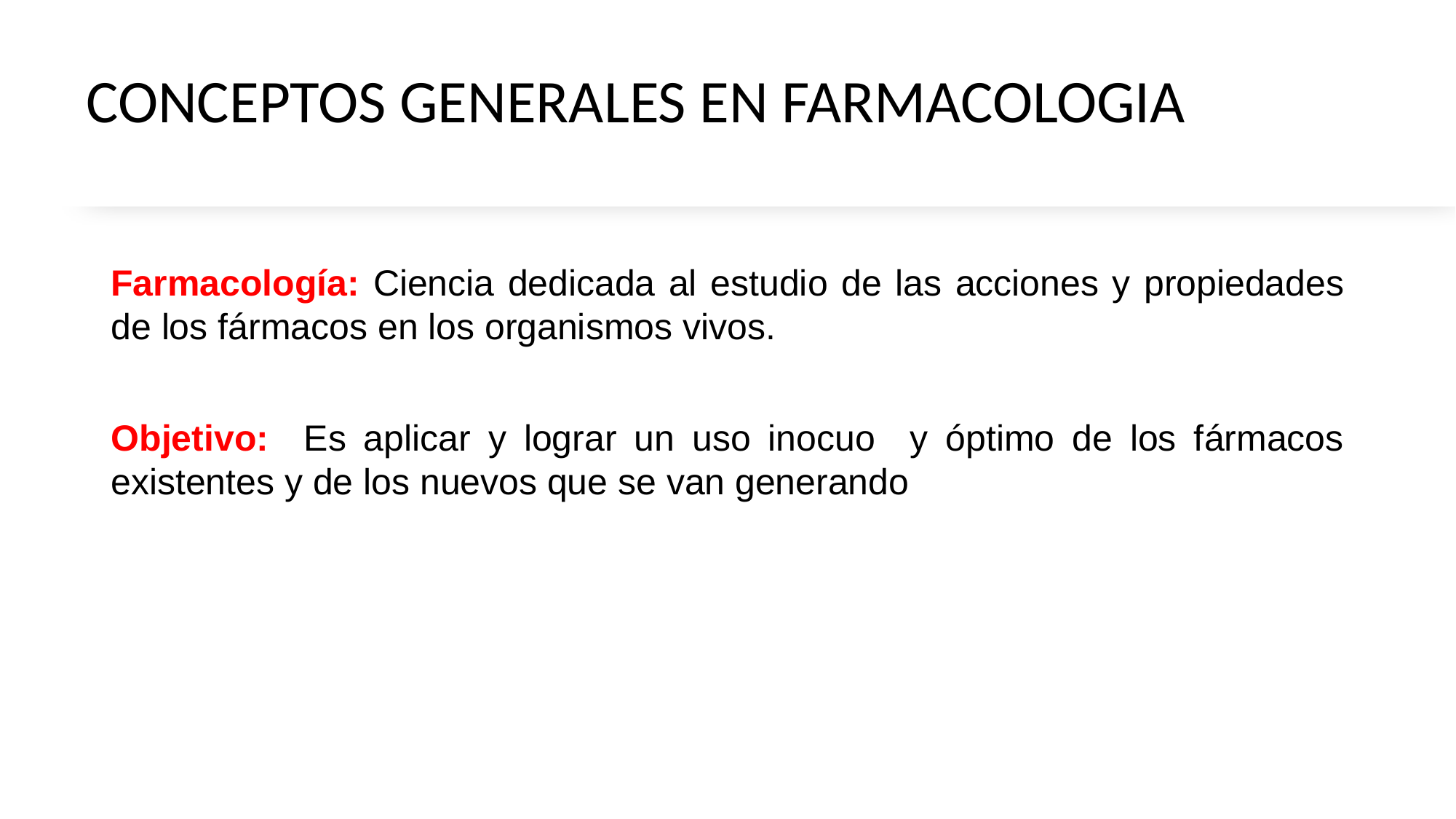

# CONCEPTOS GENERALES EN FARMACOLOGIA
Farmacología: Ciencia dedicada al estudio de las acciones y propiedades de los fármacos en los organismos vivos.
Objetivo:  Es aplicar y lograr un uso inocuo  y óptimo de los fármacos existentes y de los nuevos que se van generando